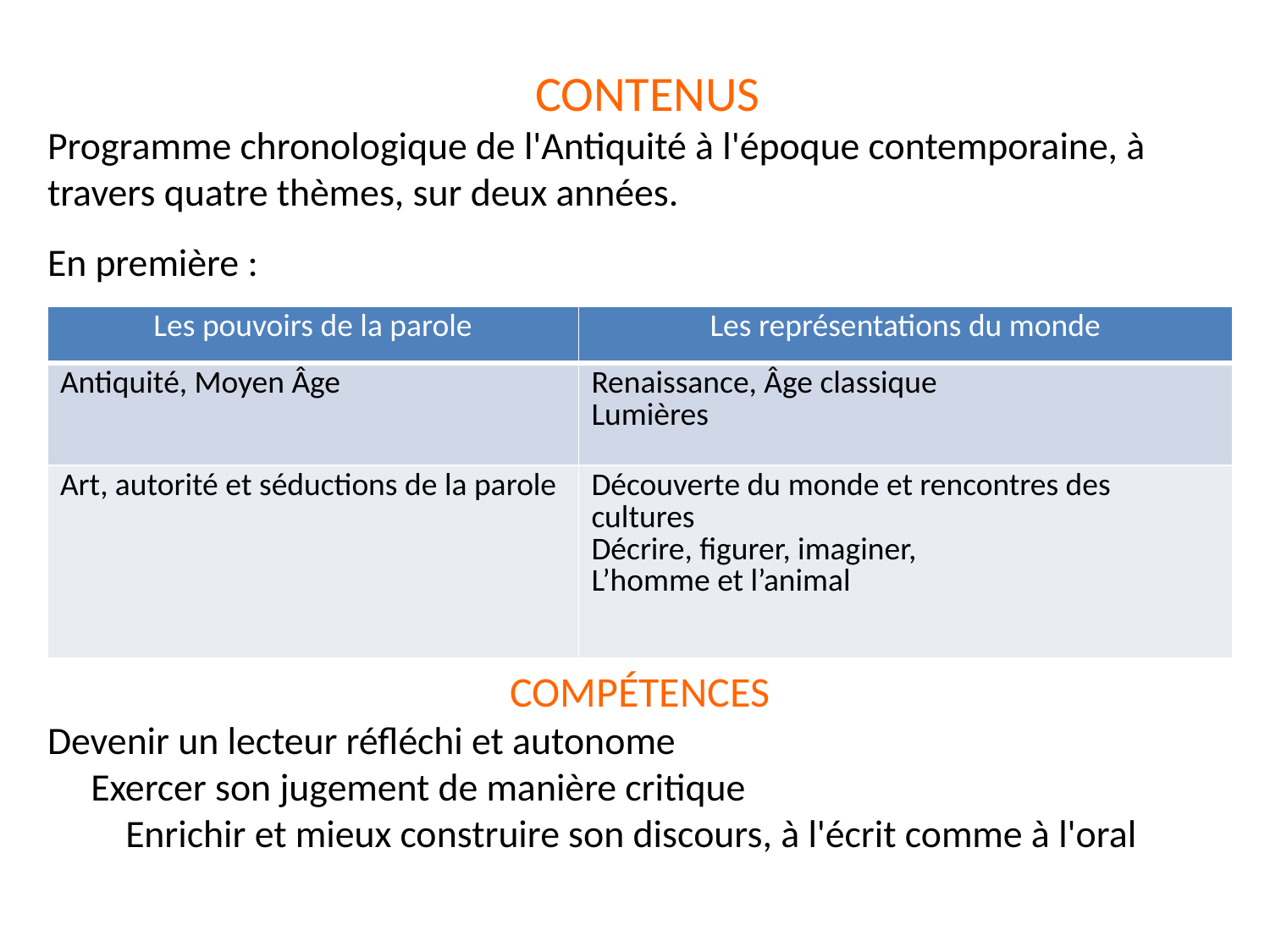

CONTENUS
Programme chronologique de l'Antiquité à l'époque contemporaine, à travers quatre thèmes, sur deux années.
En première :

COMPÉTENCES
Devenir un lecteur réfléchi et autonome
     Exercer son jugement de manière critique
         Enrichir et mieux construire son discours, à l'écrit comme à l'oral

| Les pouvoirs de la parole | Les représentations du monde |
| --- | --- |
| Antiquité, Moyen Âge | Renaissance, Âge classique Lumières |
| Art, autorité et séductions de la parole | Découverte du monde et rencontres des cultures Décrire, figurer, imaginer, L’homme et l’animal |